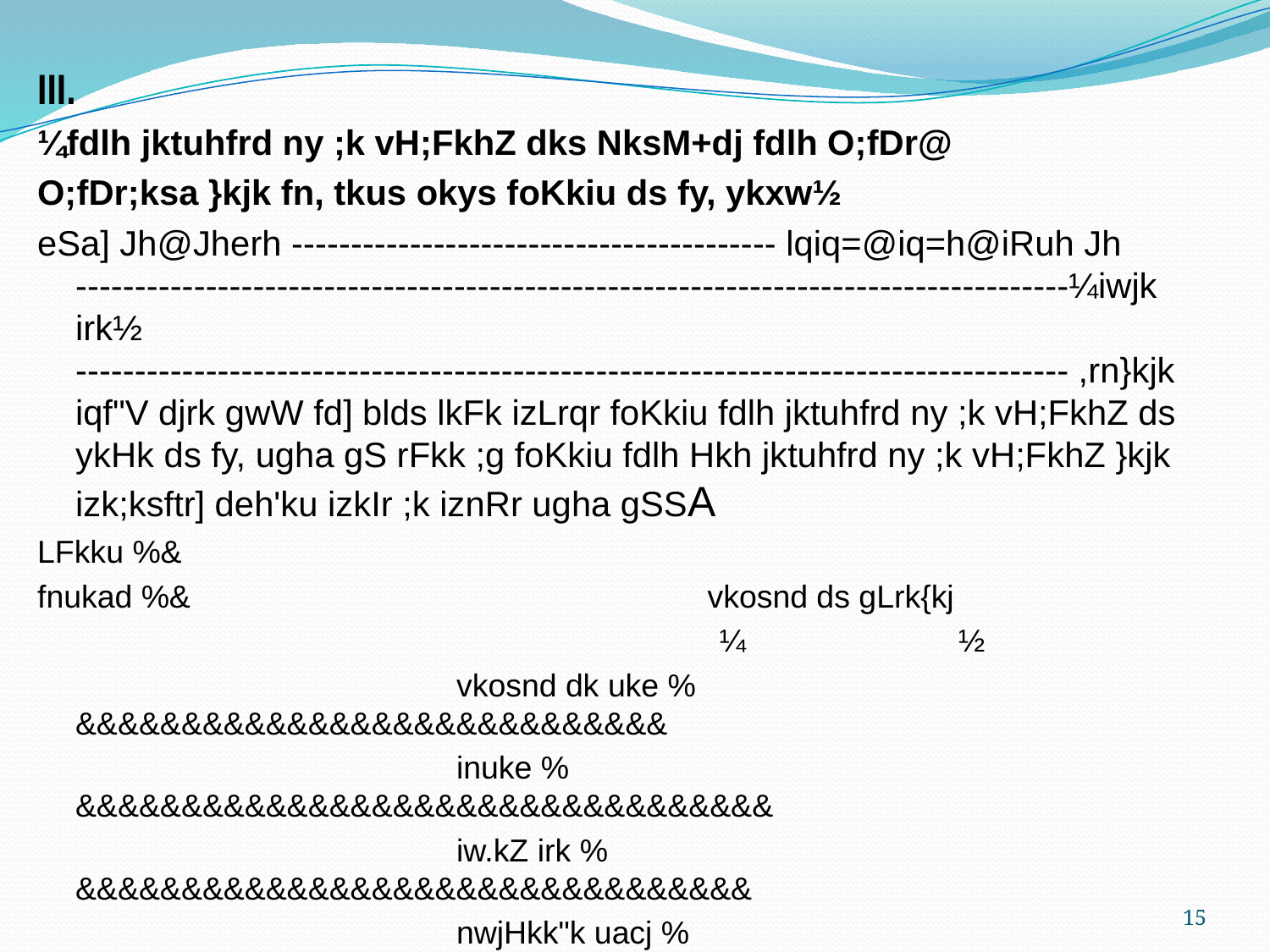

III.
¼fdlh jktuhfrd ny ;k vH;FkhZ dks NksM+dj fdlh O;fDr@
O;fDr;ksa }kjk fn, tkus okys foKkiu ds fy, ykxw½
eSa] Jh@Jherh ----------------------------------------- lqiq=@iq=h@iRuh Jh ------------------------------------------------------------------------------------¼iwjk irk½ ------------------------------------------------------------------------------------ ,rn}kjk iqf"V djrk gwW fd] blds lkFk izLrqr foKkiu fdlh jktuhfrd ny ;k vH;FkhZ ds ykHk ds fy, ugha gS rFkk ;g foKkiu fdlh Hkh jktuhfrd ny ;k vH;FkhZ }kjk izk;ksftr] deh'ku izkIr ;k iznRr ugha gSSA
LFkku %&
fnukad %&				              vkosnd ds gLrk{kj
						 ¼                        ½
				vkosnd dk uke % &&&&&&&&&&&&&&&&&&&&&&&&&&&&
				inuke % &&&&&&&&&&&&&&&&&&&&&&&&&&&&&&&&&
				iw.kZ irk % &&&&&&&&&&&&&&&&&&&&&&&&&&&&&&&&
				nwjHkk"k uacj % &&&&&&&&&&&&&&&&&&&&&&&&&&&&&&&
				eksckby uacj % &&&&&&&&&&&&&&&&&&&&&&&&&&&&&&
				bZ&esy%       &&&&&&&&&&&&&&&&&&&&&&&&&&&&&&&
15